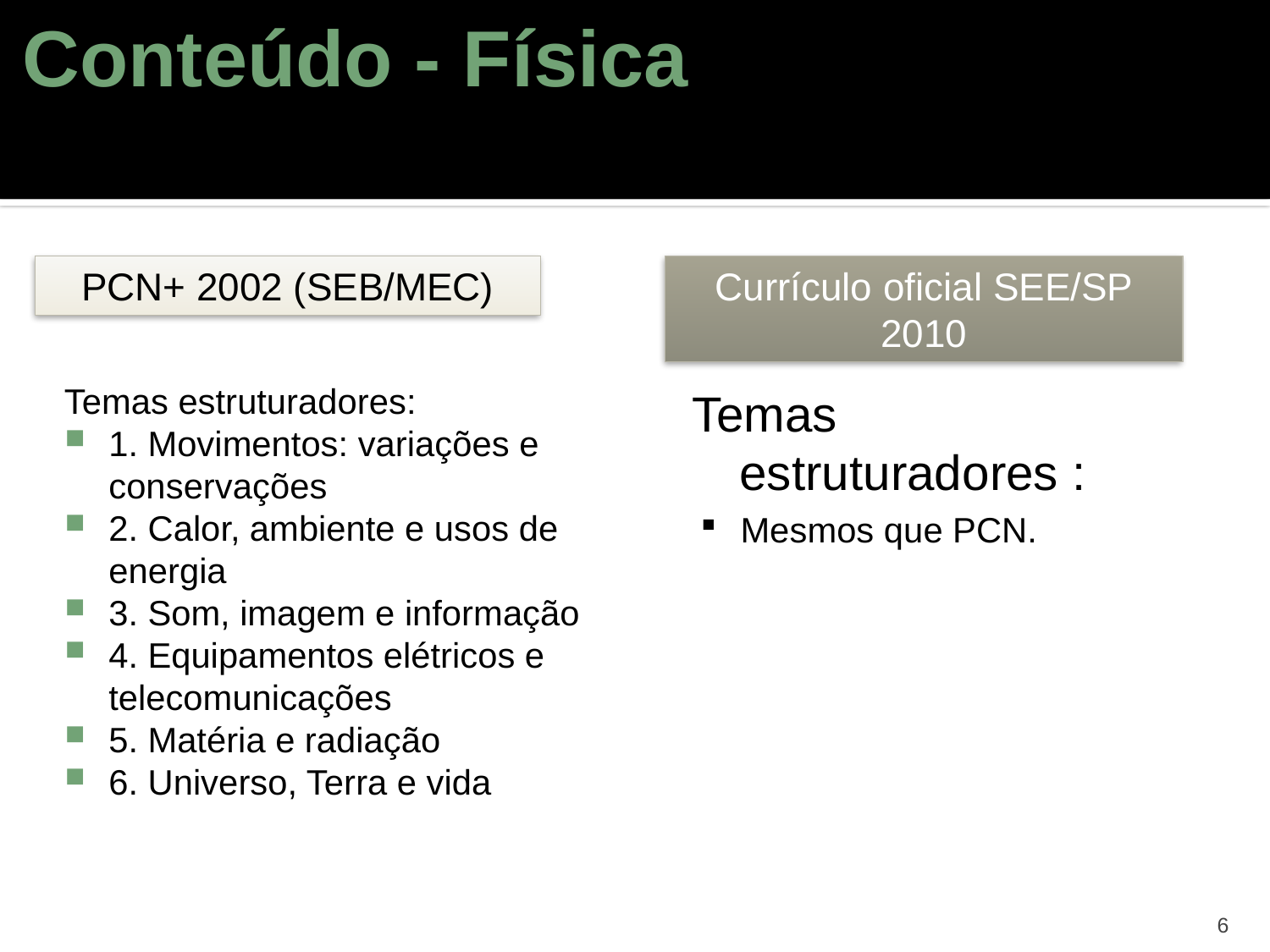

# Conteúdo - Física
PCN+ 2002 (SEB/MEC)
Currículo oficial SEE/SP 2010
Temas estruturadores:
1. Movimentos: variações e conservações
2. Calor, ambiente e usos de energia
3. Som, imagem e informação
4. Equipamentos elétricos e telecomunicações
5. Matéria e radiação
6. Universo, Terra e vida

Temas estruturadores :
Mesmos que PCN.

6